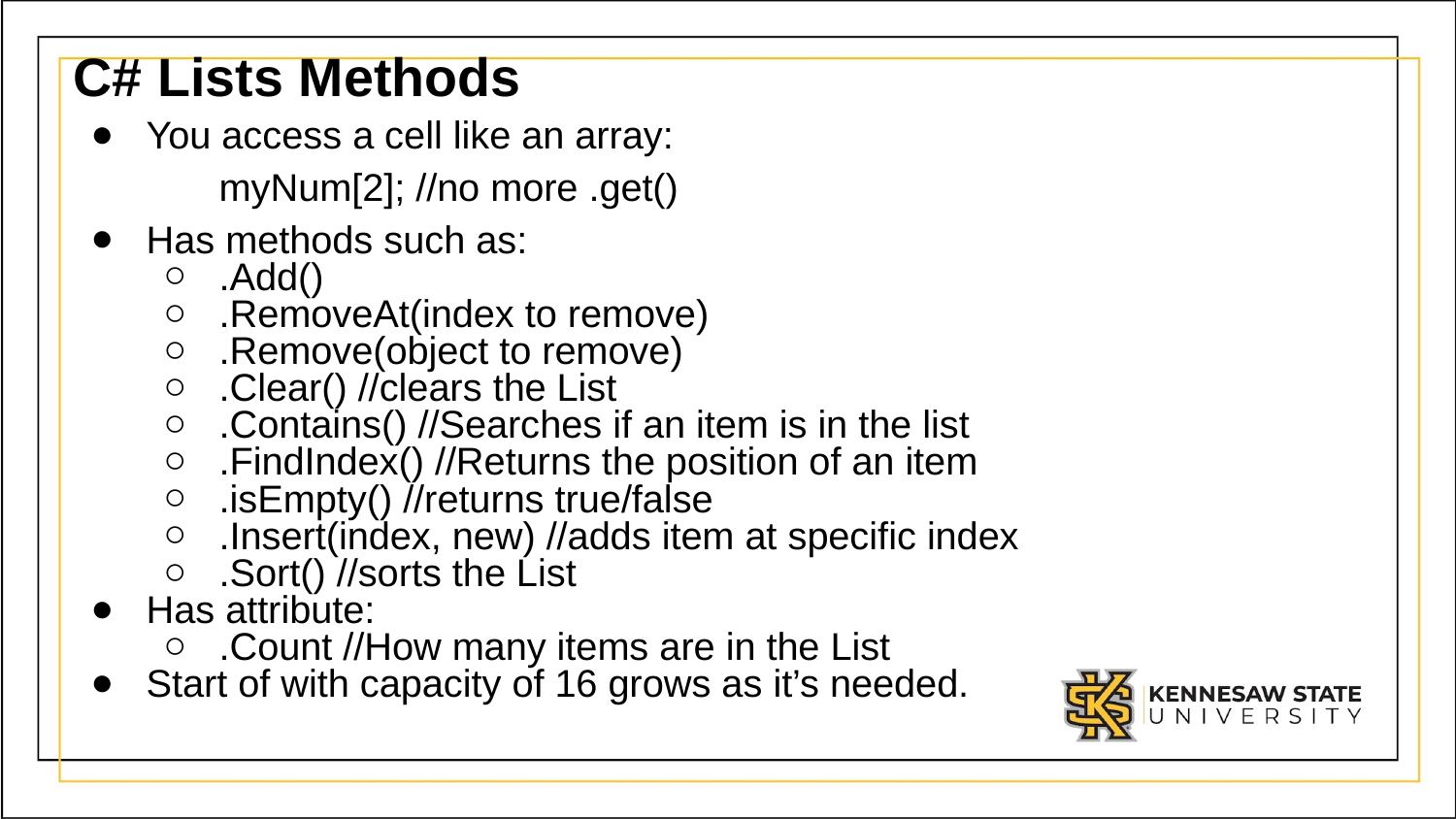

# C# Lists Methods
You access a cell like an array:
myNum[2]; //no more .get()
Has methods such as:
.Add()
.RemoveAt(index to remove)
.Remove(object to remove)
.Clear() //clears the List
.Contains() //Searches if an item is in the list
.FindIndex() //Returns the position of an item
.isEmpty() //returns true/false
.Insert(index, new) //adds item at specific index
.Sort() //sorts the List
Has attribute:
.Count //How many items are in the List
Start of with capacity of 16 grows as it’s needed.